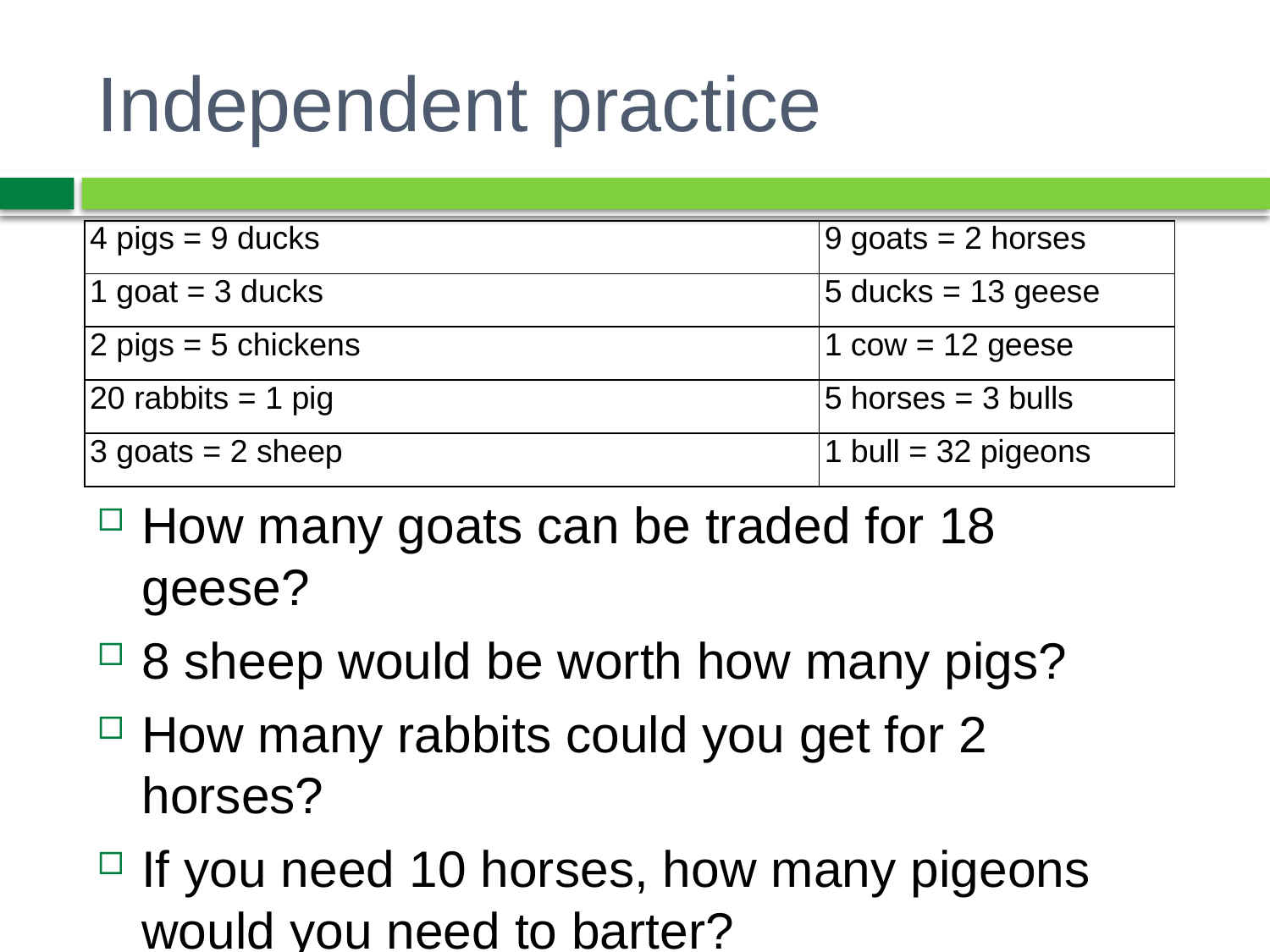

# Independent practice
| 4 pigs = 9 ducks | 9 goats = 2 horses |
| --- | --- |
| 1 goat = 3 ducks | 5 ducks = 13 geese |
| 2 pigs = 5 chickens | 1 cow = 12 geese |
| 20 rabbits = 1 pig | 5 horses = 3 bulls |
| 3 goats = 2 sheep | 1 bull = 32 pigeons |
How many goats can be traded for 18 geese?
8 sheep would be worth how many pigs?
How many rabbits could you get for 2 horses?
If you need 10 horses, how many pigeons would you need to barter?